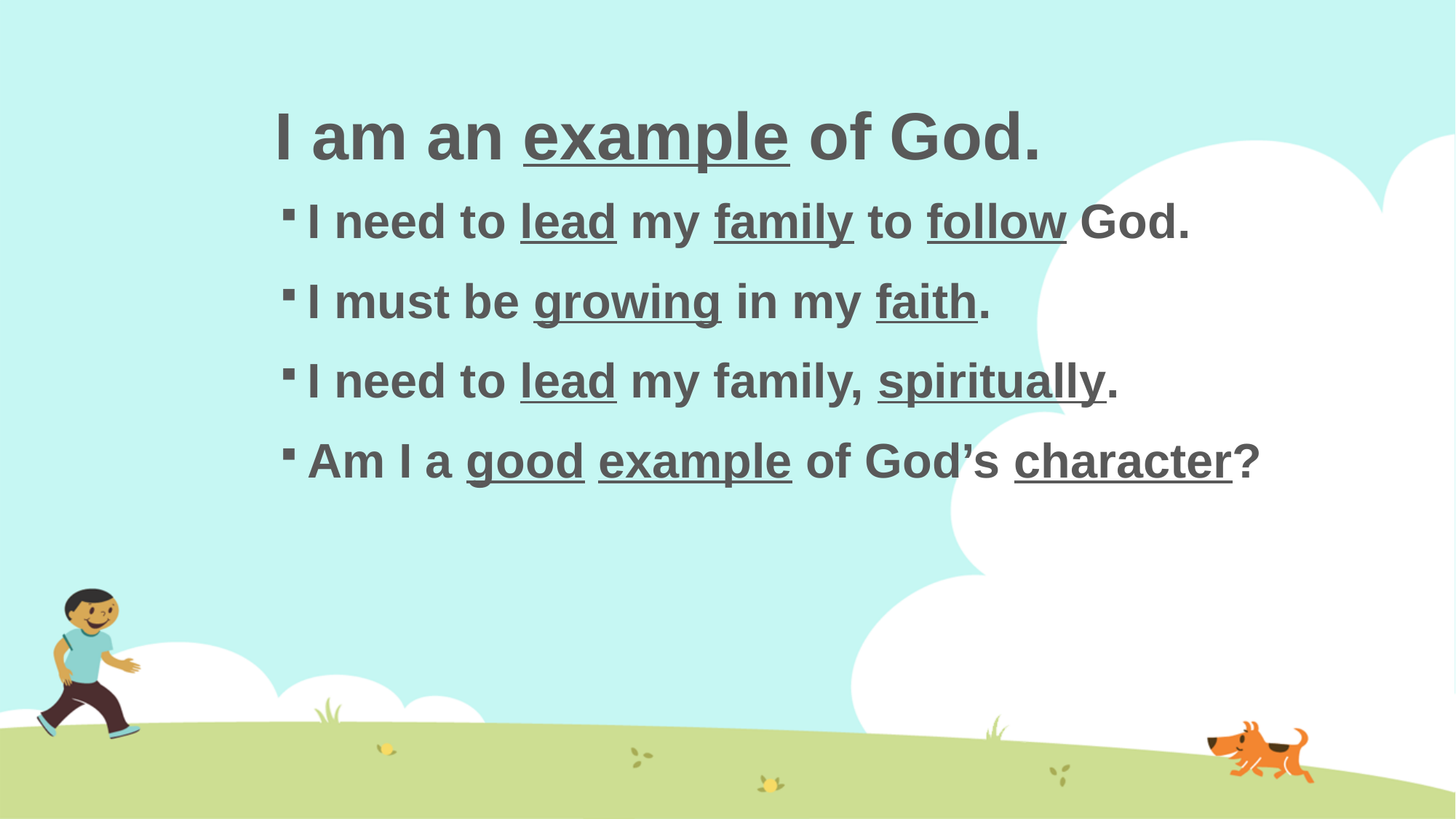

I am an example of God.
I need to lead my family to follow God.
I must be growing in my faith.
I need to lead my family, spiritually.
Am I a good example of God’s character?